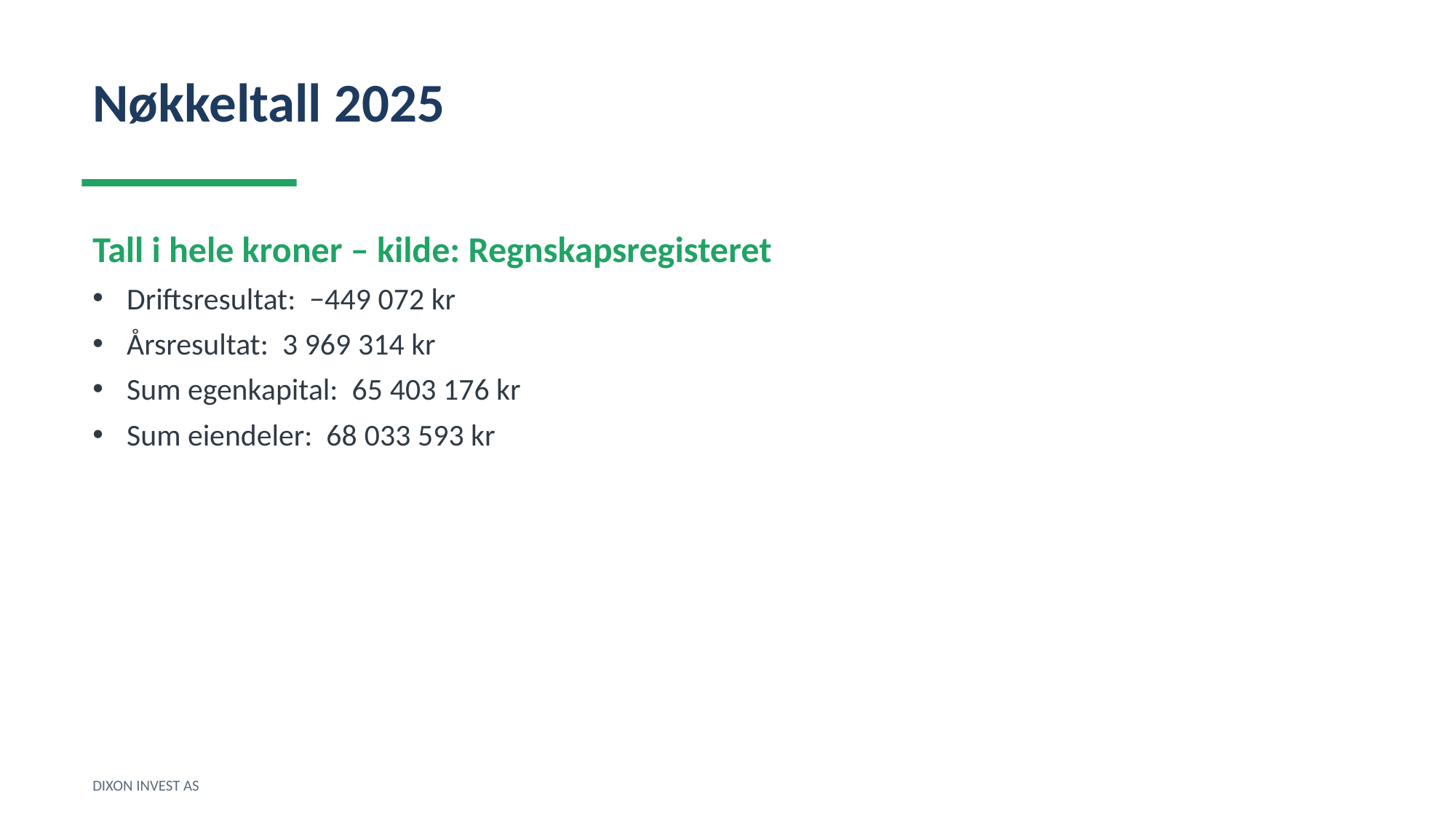

Nøkkeltall 2025

Tall i hele kroner – kilde: Regnskapsregisteret
Driftsresultat:  −449 072 kr
Årsresultat:  3 969 314 kr
Sum egenkapital:  65 403 176 kr
Sum eiendeler:  68 033 593 kr
DIXON INVEST AS